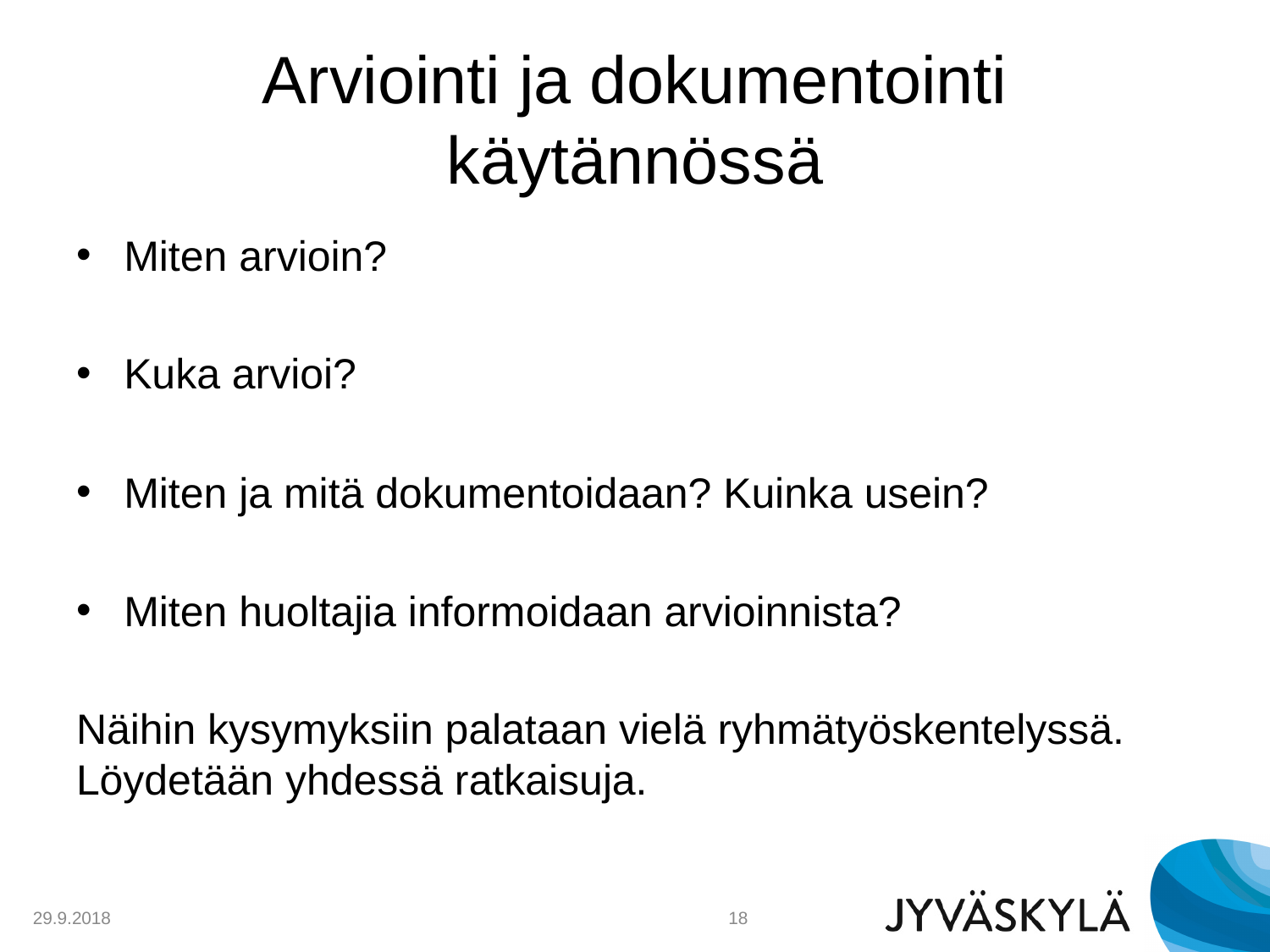

# Arviointi ja dokumentointi käytännössä
Miten arvioin?

Kuka arvioi?

Miten ja mitä dokumentoidaan? Kuinka usein?

Miten huoltajia informoidaan arvioinnista?

Näihin kysymyksiin palataan vielä ryhmätyöskentelyssä. Löydetään yhdessä ratkaisuja.
29.9.2018

18